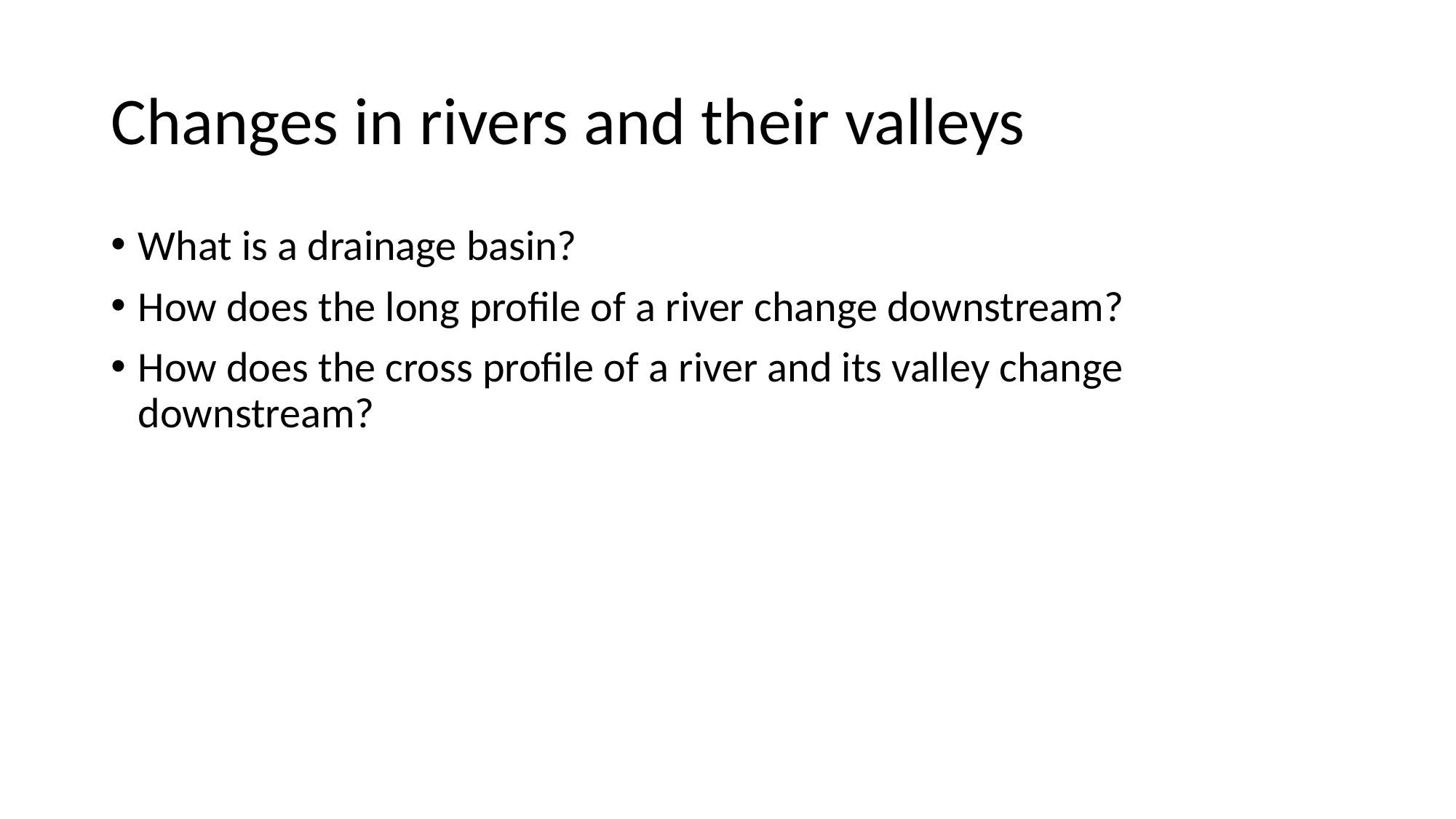

# Changes in rivers and their valleys
What is a drainage basin?
How does the long profile of a river change downstream?
How does the cross profile of a river and its valley change downstream?